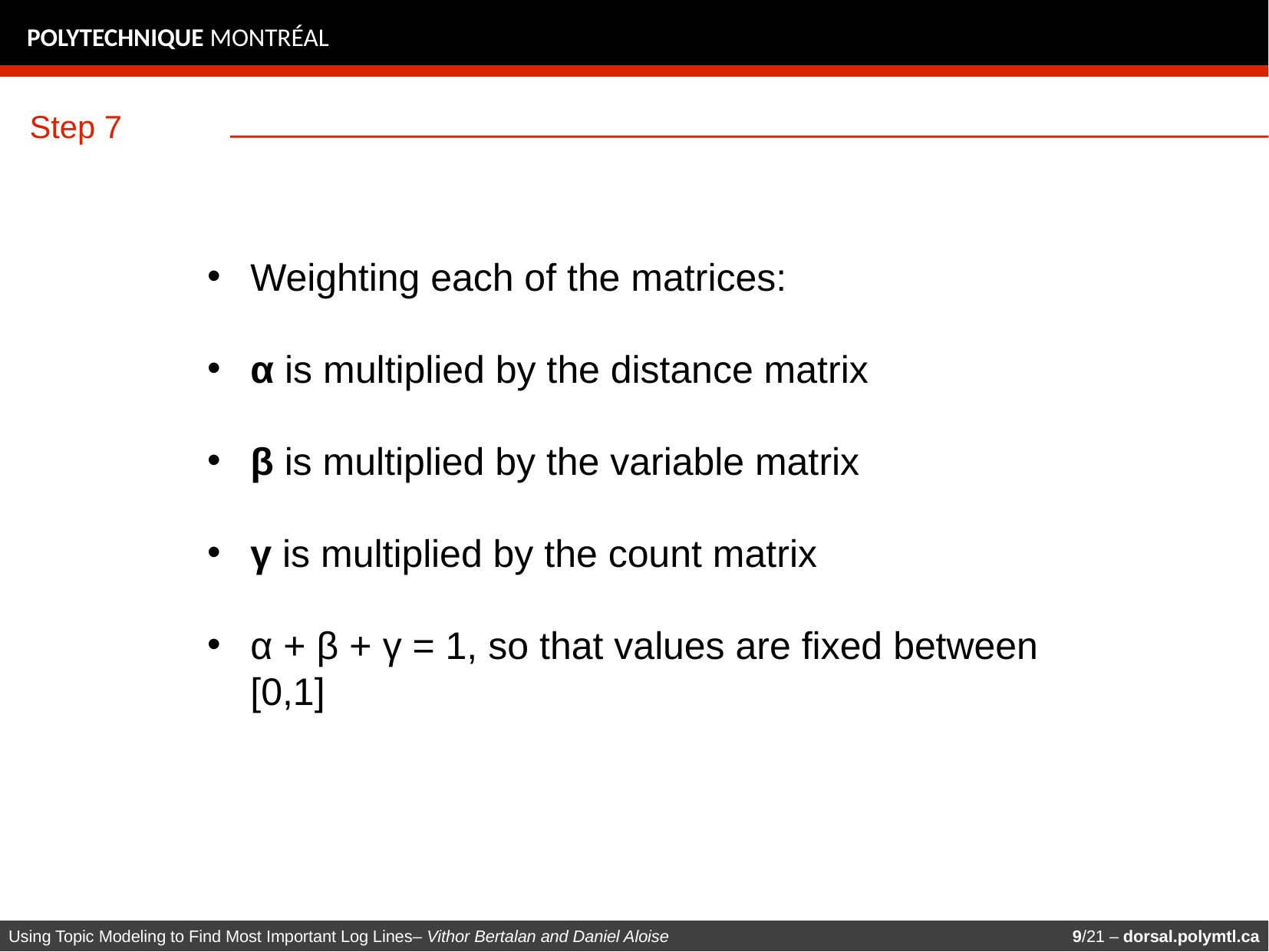

POLYTECHNIQUE MONTRÉAL

Step 7

Weighting each of the matrices:

α is multiplied by the distance matrix

β is multiplied by the variable matrix

γ is multiplied by the count matrix

α + β + γ = 1, so that values are fixed between [0,1]

Using Topic Modeling to Find Most Important Log Lines– Vithor Bertalan and Daniel Aloise
9/21 – dorsal.polymtl.ca